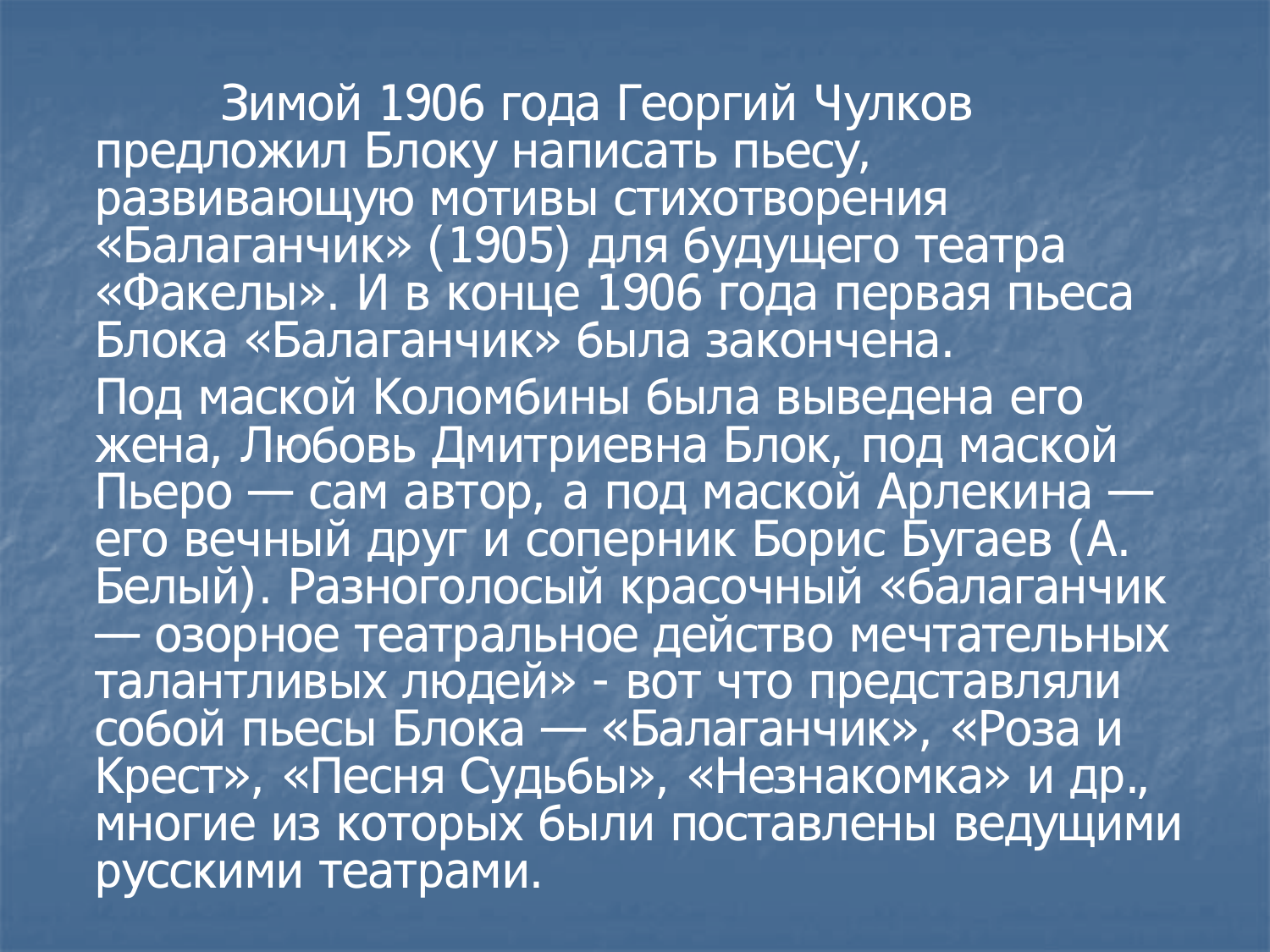

Зимой 1906 года Георгий Чулков предложил Блоку написать пьесу, развивающую мотивы стихотворения «Балаганчик» (1905) для будущего театра «Факелы». И в конце 1906 года первая пьеса Блока «Балаганчик» была закончена.
	Под маской Коломбины была выведена его жена, Любовь Дмитриевна Блок, под маской Пьеро — сам автор, а под маской Арлекина — его вечный друг и соперник Борис Бугаев (А. Белый). Разноголосый красочный «балаганчик — озорное театральное действо мечтательных талантливых людей» - вот что представляли собой пьесы Блока — «Балаганчик», «Роза и Крест», «Песня Судьбы», «Незнакомка» и др., многие из которых были поставлены ведущими русскими театрами.